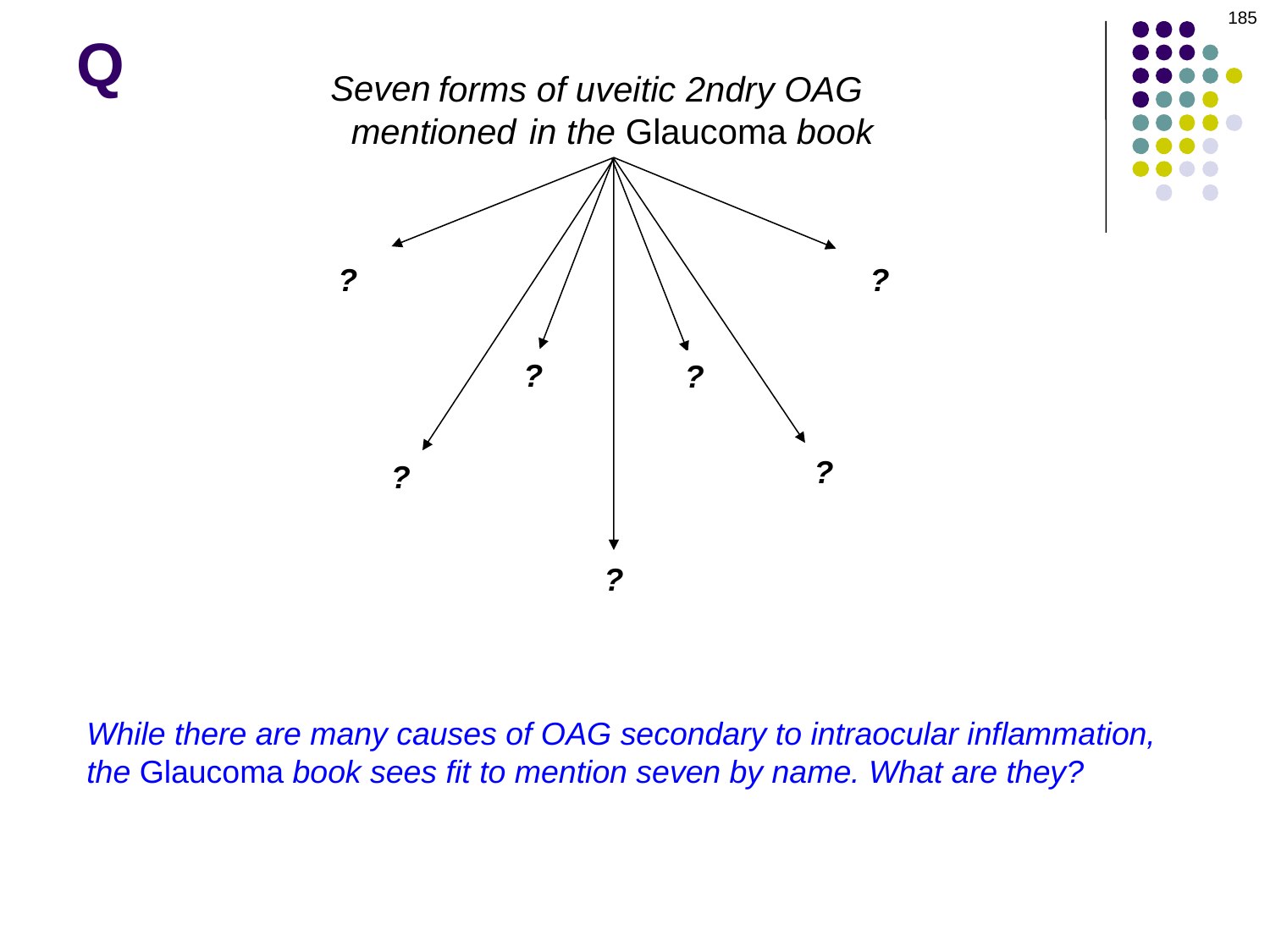

185
# Q
Seven
Two forms of uveitic 2ndry OAG addressed in the Glaucoma book
 mentioned
?
?
?
?
?
?
?
While there are many causes of OAG secondary to intraocular inflammation, the Glaucoma book sees fit to mention seven by name. What are they?